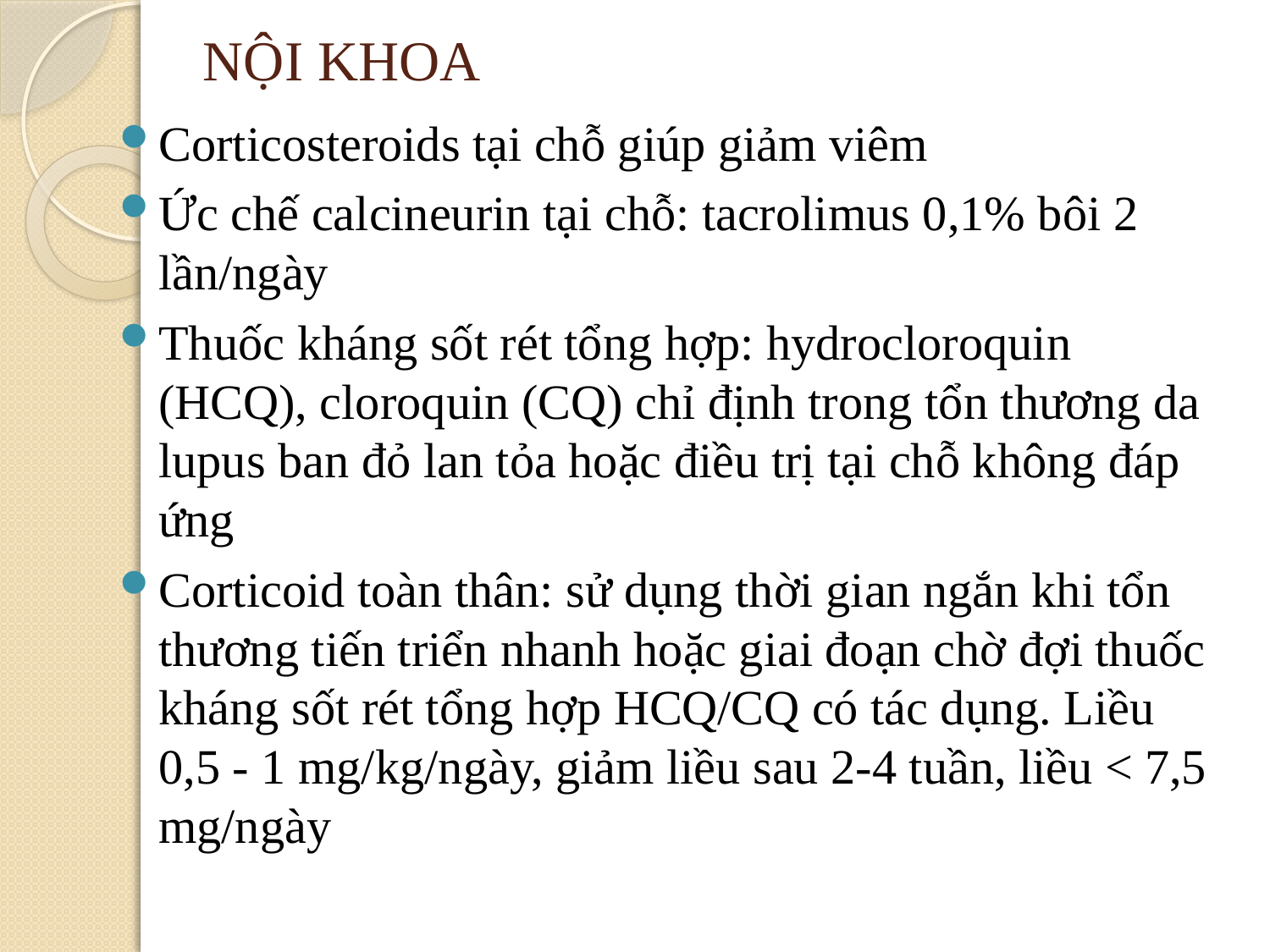

# NỘI KHOA
Corticosteroids tại chỗ giúp giảm viêm
Ức chế calcineurin tại chỗ: tacrolimus 0,1% bôi 2 lần/ngày
Thuốc kháng sốt rét tổng hợp: hydrocloroquin (HCQ), cloroquin (CQ) chỉ định trong tổn thương da lupus ban đỏ lan tỏa hoặc điều trị tại chỗ không đáp ứng
Corticoid toàn thân: sử dụng thời gian ngắn khi tổn thương tiến triển nhanh hoặc giai đoạn chờ đợi thuốc kháng sốt rét tổng hợp HCQ/CQ có tác dụng. Liều 0,5 - 1 mg/kg/ngày, giảm liều sau 2-4 tuần, liều < 7,5 mg/ngày